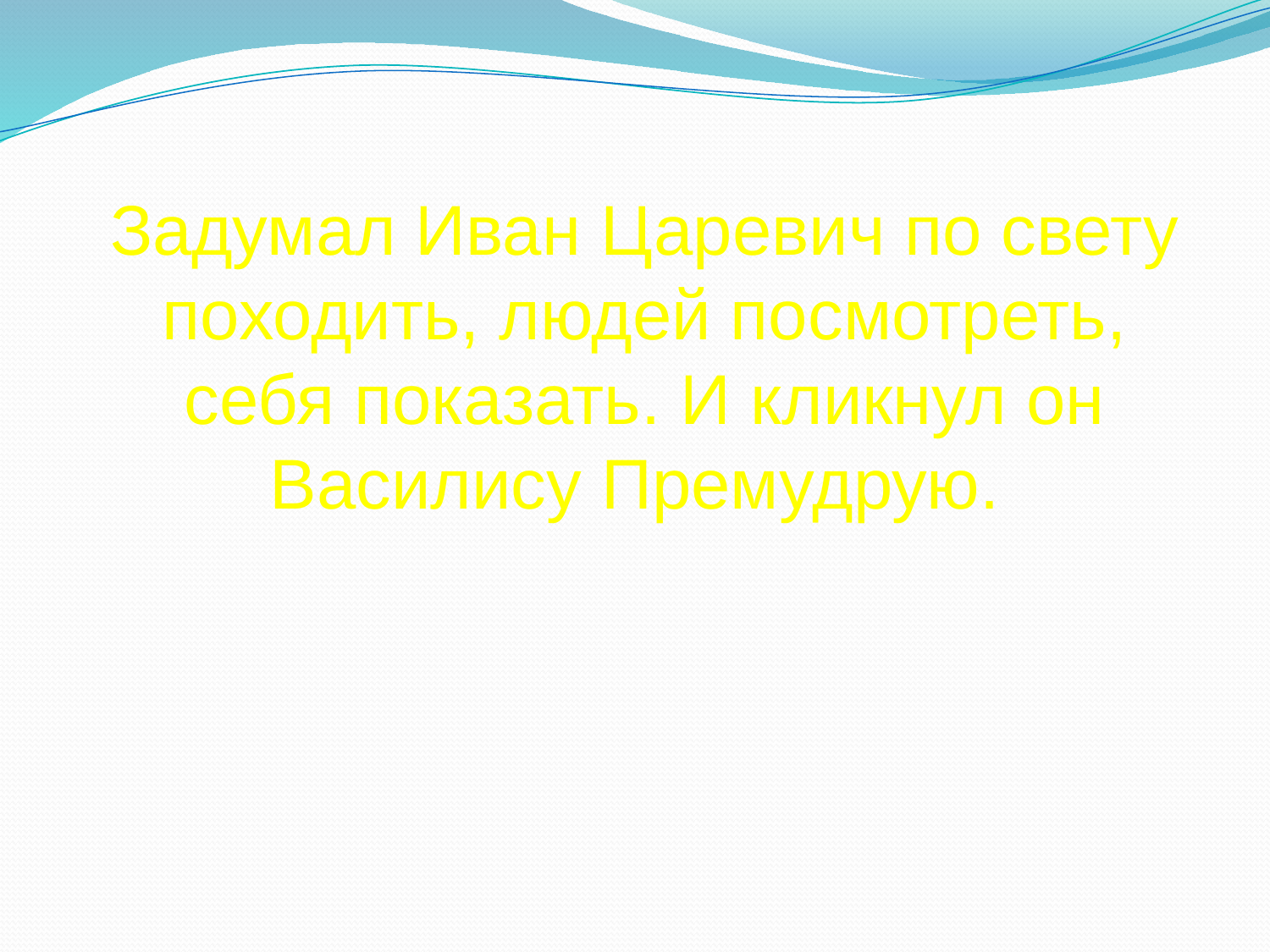

Задумал Иван Царевич по свету походить, людей посмотреть, себя показать. И кликнул он Василису Премудрую.